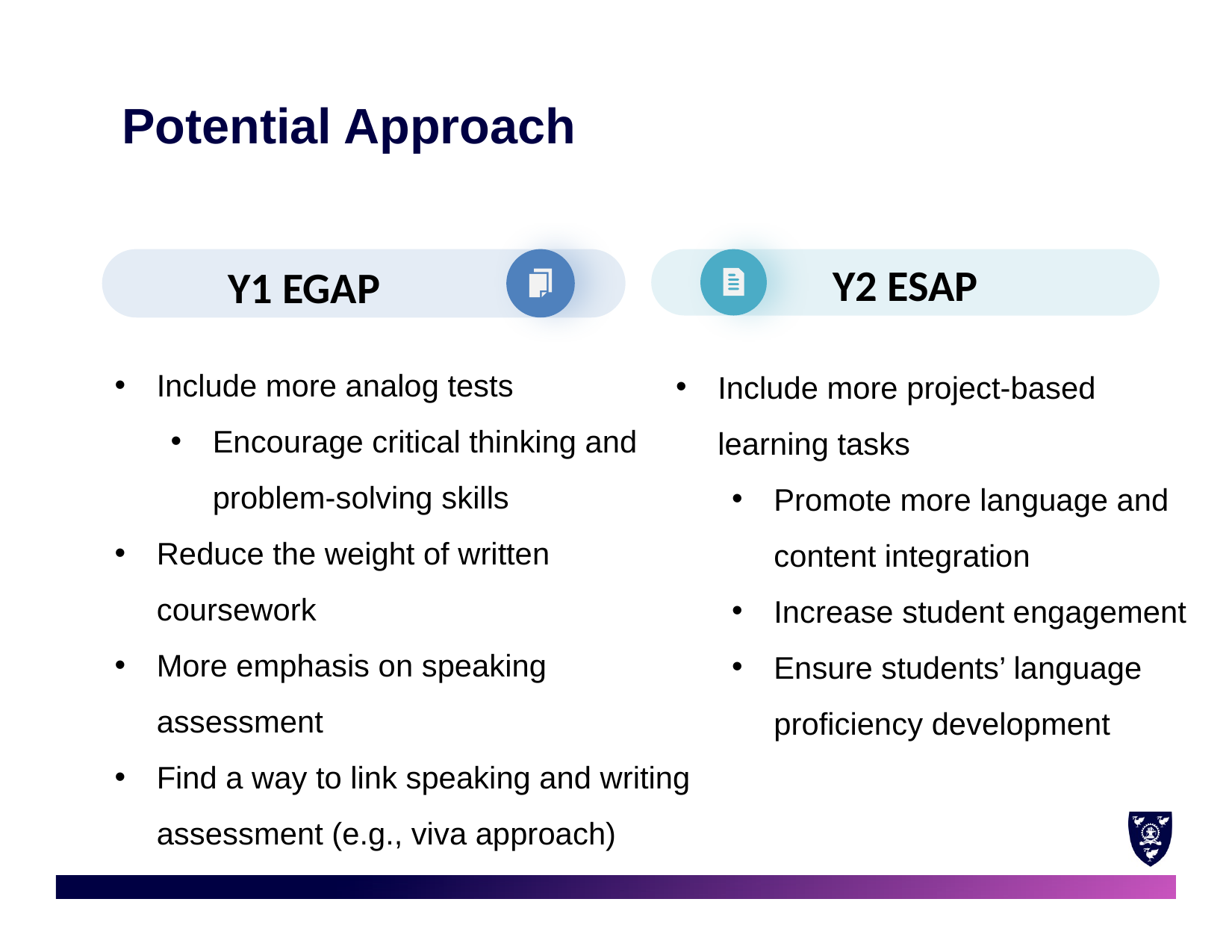

# Potential Approach

Y2 ESAP
Y1 EGAP

Include more analog tests
Encourage critical thinking and problem-solving skills
Reduce the weight of written coursework
More emphasis on speaking assessment
Find a way to link speaking and writing assessment (e.g., viva approach)

Include more project-based learning tasks
Promote more language and content integration
Increase student engagement
Ensure students’ language proficiency development